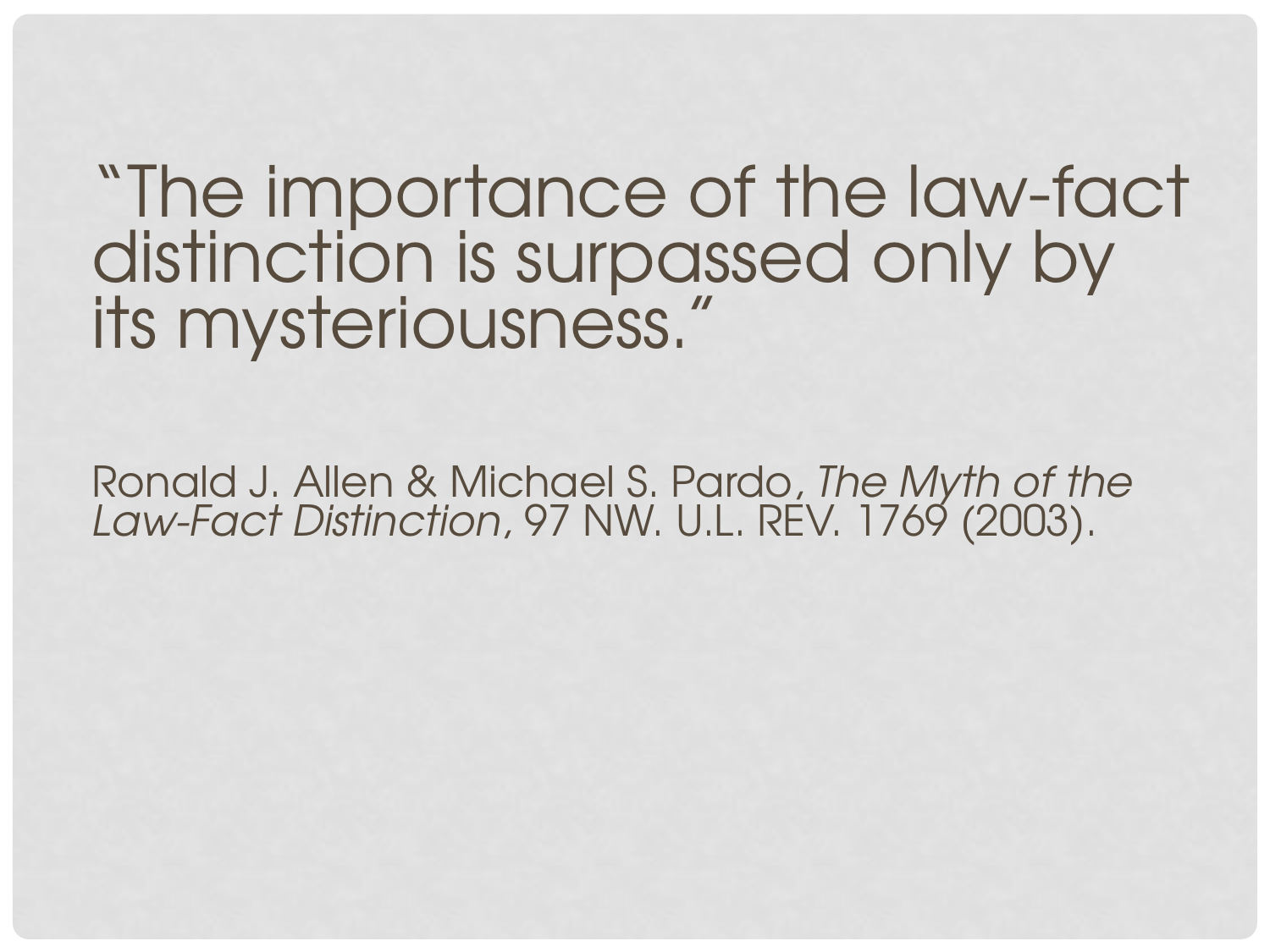

“The importance of the law-fact distinction is surpassed only by its mysteriousness.”

Ronald J. Allen & Michael S. Pardo, The Myth of the Law-Fact Distinction, 97 Nw. U.L. Rev. 1769 (2003).